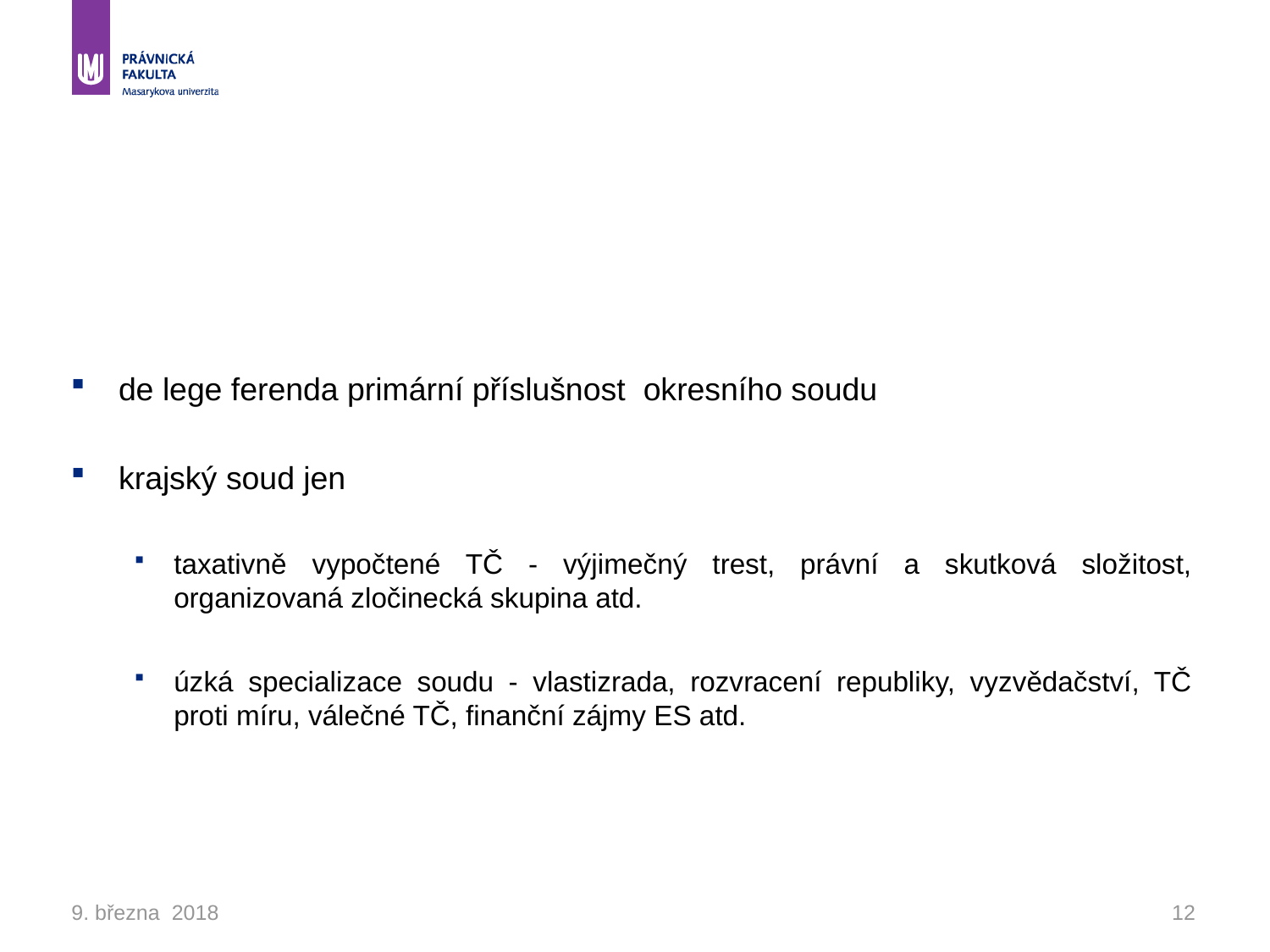

#

de lege ferenda primární příslušnost  okresního soudu

krajský soud jen

taxativně vypočtené TČ - výjimečný trest, právní a skutková složitost, organizovaná zločinecká skupina atd.

úzká specializace soudu - vlastizrada, rozvracení republiky, vyzvědačství, TČ proti míru, válečné TČ, finanční zájmy ES atd.

9. března  2018
12